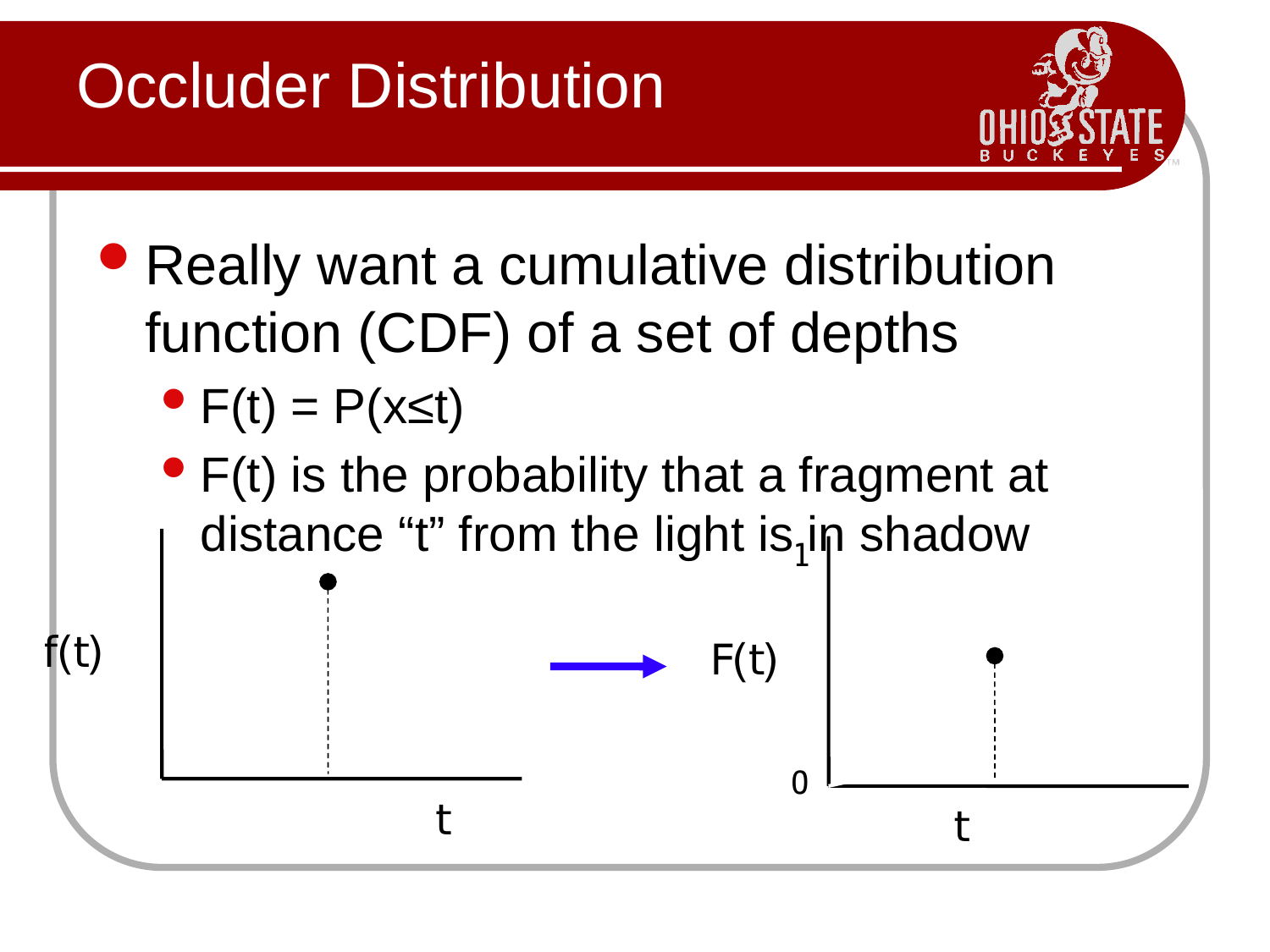

# Occluder Distribution
Really want a cumulative distribution function (CDF) of a set of depths
F(t) = P(x≤t)
F(t) is the probability that a fragment at distance “t” from the light is in shadow

f(t)

t
1

F(t)

0

t